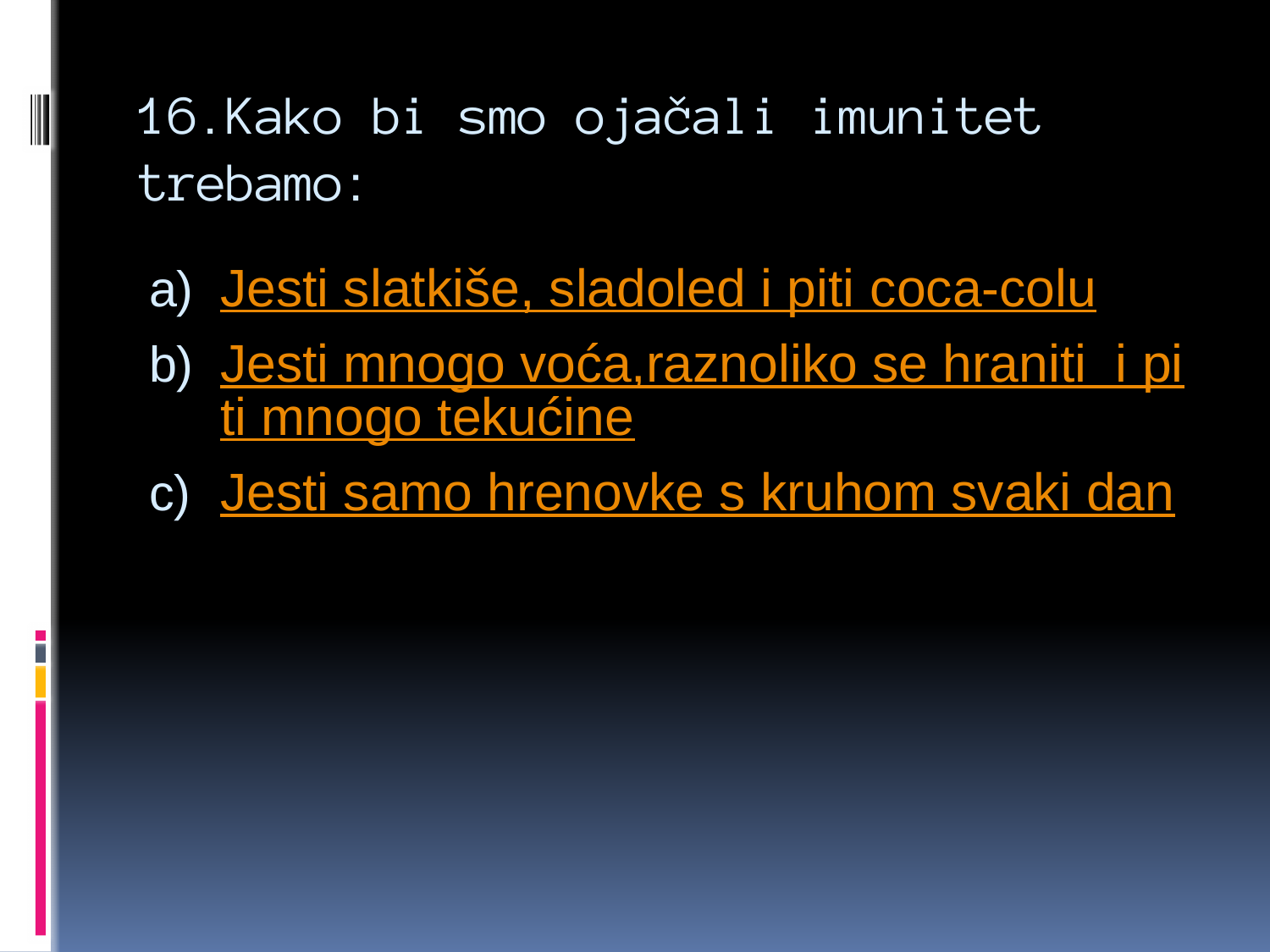

# 16.Kako bi smo ojačali imunitet trebamo:
Jesti slatkiše, sladoled i piti coca-colu
Jesti mnogo voća,raznoliko se hraniti  i piti mnogo tekućine
Jesti samo hrenovke s kruhom svaki dan